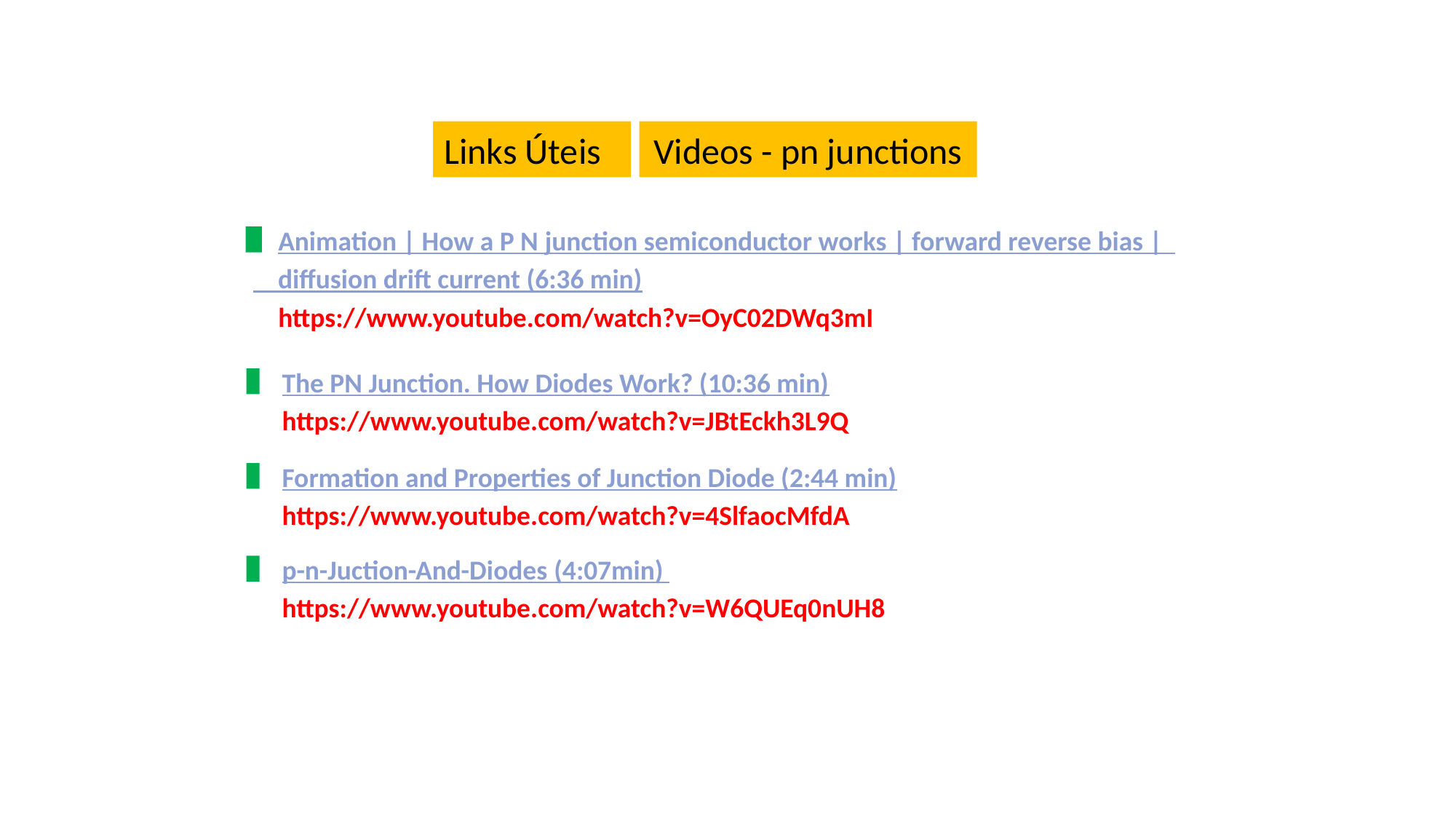

Links Úteis
Videos - pn junctions
    Animation | How a P N junction semiconductor works | forward reverse bias |
    diffusion drift current (6:36 min)
    https://www.youtube.com/watch?v=OyC02DWq3mI

    The PN Junction. How Diodes Work? (10:36 min)
    https://www.youtube.com/watch?v=JBtEckh3L9Q

    Formation and Properties of Junction Diode (2:44 min)
    https://www.youtube.com/watch?v=4SlfaocMfdA

    p-n-Juction-And-Diodes (4:07min)
    https://www.youtube.com/watch?v=W6QUEq0nUH8